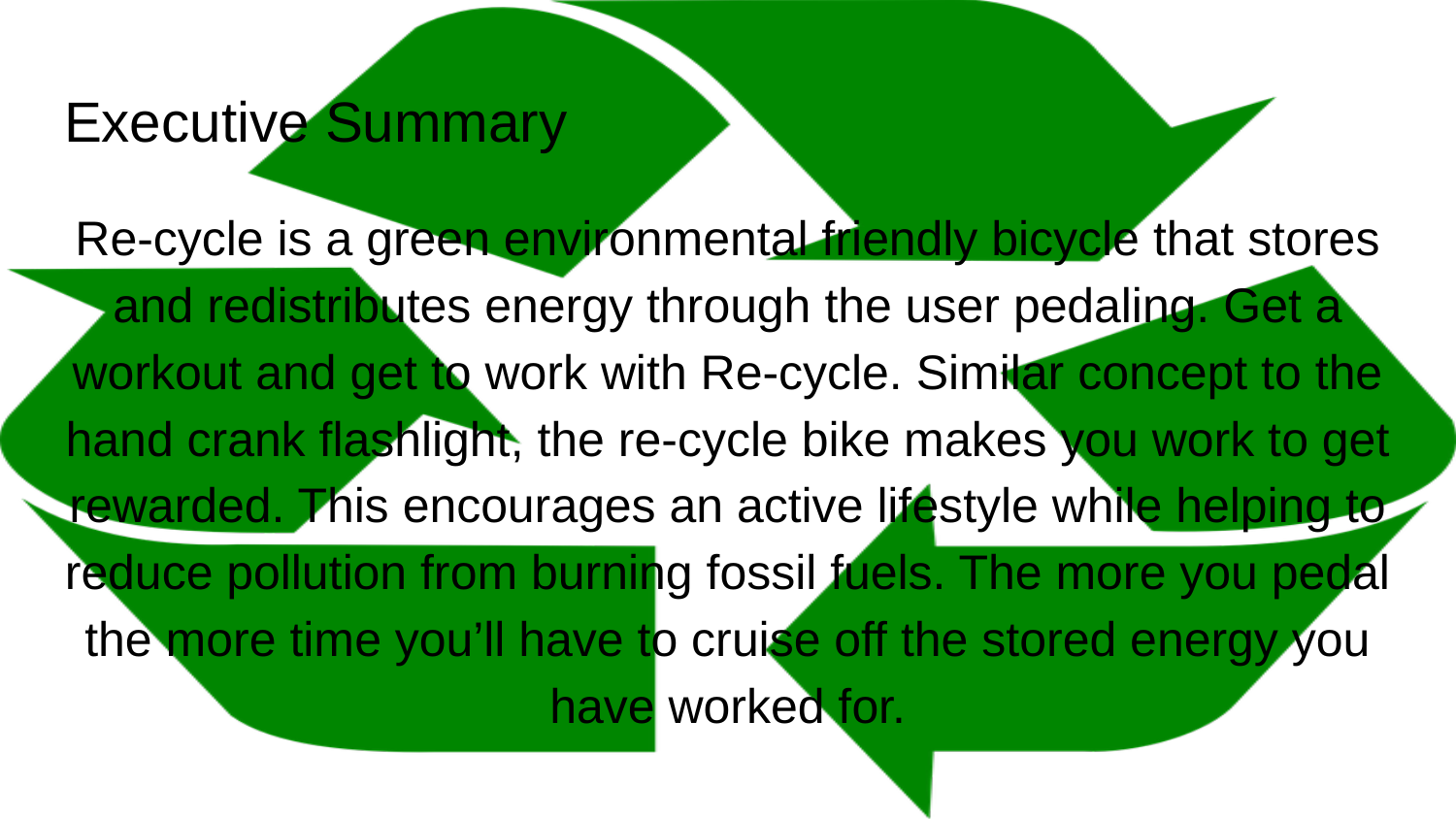

# Executive Summary
Re-cycle is a green environmental friendly bicycle that stores and redistributes energy through the user pedaling. Get a workout and get to work with Re-cycle. Similar concept to the hand crank flashlight, the re-cycle bike makes you work to get rewarded. This encourages an active lifestyle while helping to reduce pollution from burning fossil fuels. The more you pedal the more time you’ll have to cruise off the stored energy you have worked for.